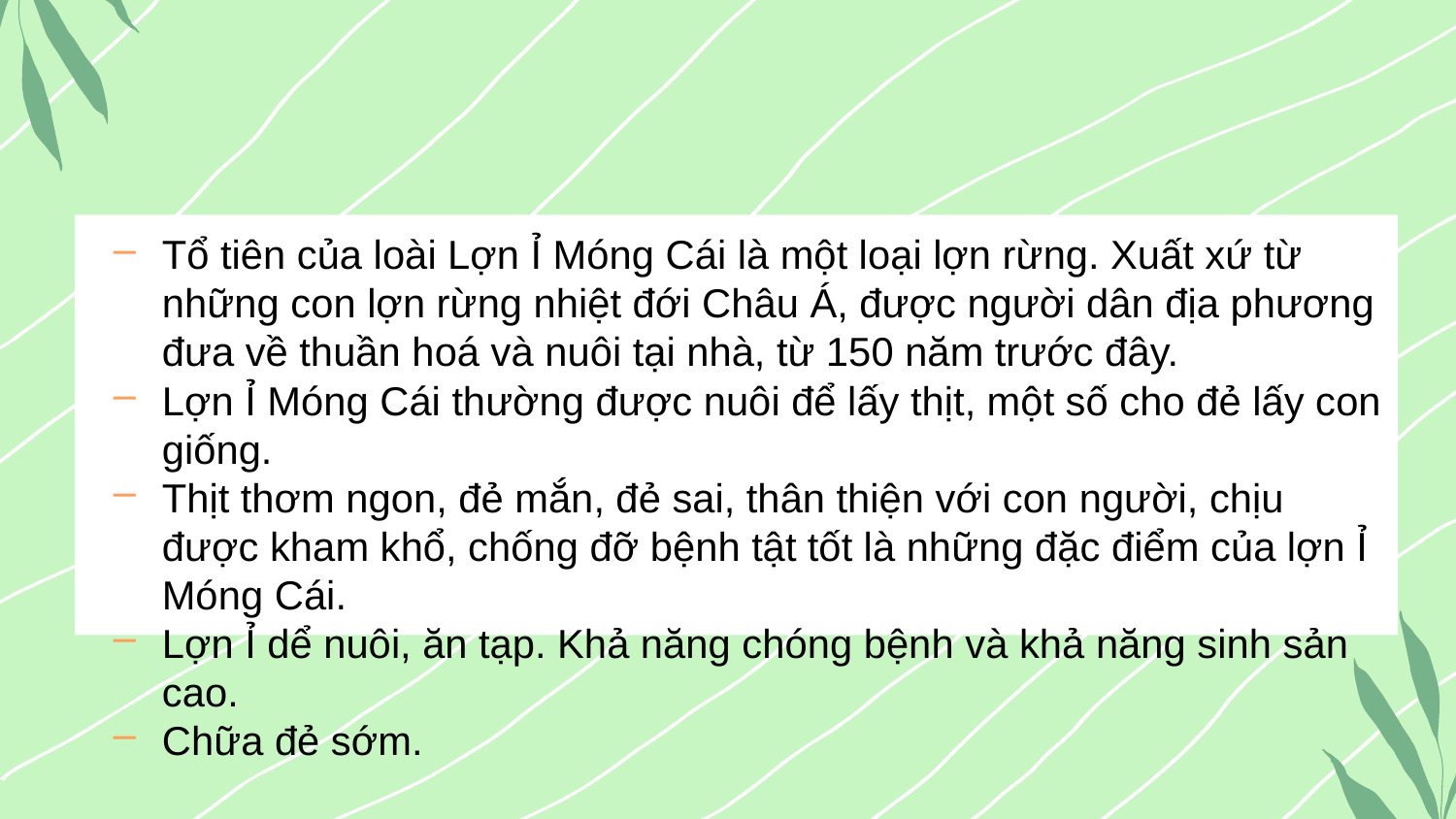

Tổ tiên của loài Lợn Ỉ Móng Cái là một loại lợn rừng. Xuất xứ từ những con lợn rừng nhiệt đới Châu Á, được người dân địa phương đưa về thuần hoá và nuôi tại nhà, từ 150 năm trước đây.
Lợn Ỉ Móng Cái thường được nuôi để lấy thịt, một số cho đẻ lấy con giống.
Thịt thơm ngon, đẻ mắn, đẻ sai, thân thiện với con người, chịu được kham khổ, chống đỡ bệnh tật tốt là những đặc điểm của lợn Ỉ Móng Cái.
Lợn Ỉ dể nuôi, ăn tạp. Khả năng chóng bệnh và khả năng sinh sản cao.
Chữa đẻ sớm.